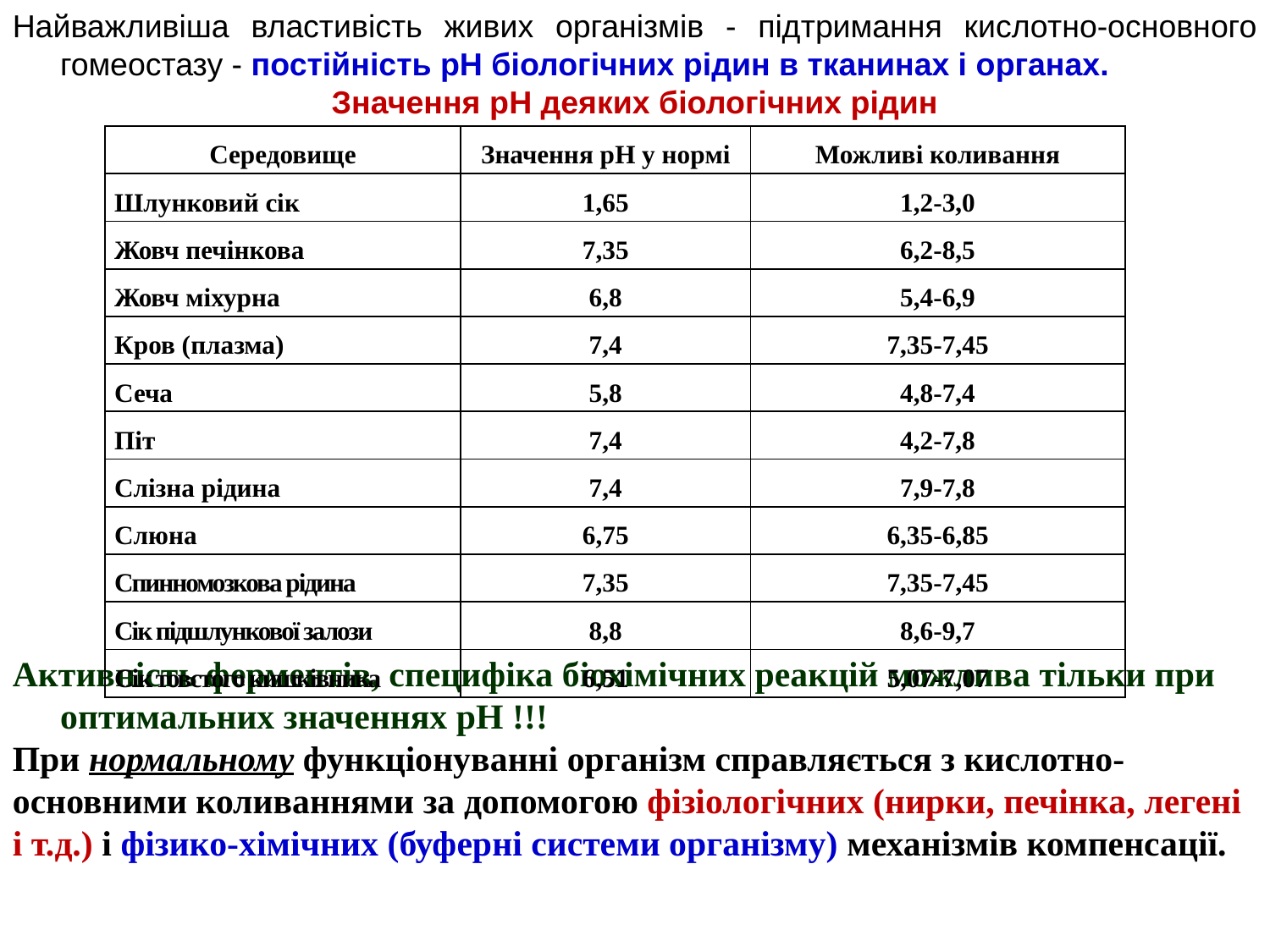

Найважливіша властивість живих організмів - підтримання кислотно-основного гомеостазу - постійність рН біологічних рідин в тканинах і органах.
Значення рН деяких біологічних рідин

Активність ферментів, специфіка біохімічних реакцій можлива тільки при оптимальних значеннях рН !!!
При нормальному функціонуванні організм справляється з кислотно-основними коливаннями за допомогою фізіологічних (нирки, печінка, легені і т.д.) і фізико-хімічних (буферні системи організму) механізмів компенсації.

| Середовище | Значення рН у нормі | Можливі коливання |
| --- | --- | --- |
| Шлунковий сік | 1,65 | 1,2-3,0 |
| Жовч печінкова | 7,35 | 6,2-8,5 |
| Жовч міхурна | 6,8 | 5,4-6,9 |
| Кров (плазма) | 7,4 | 7,35-7,45 |
| Сеча | 5,8 | 4,8-7,4 |
| Піт | 7,4 | 4,2-7,8 |
| Слізна рідина | 7,4 | 7,9-7,8 |
| Слюна | 6,75 | 6,35-6,85 |
| Спинномозкова рідина | 7,35 | 7,35-7,45 |
| Сік підшлункової залози | 8,8 | 8,6-9,7 |
| Сік товстого кишківника | 6,51 | 5,07-7,07 |